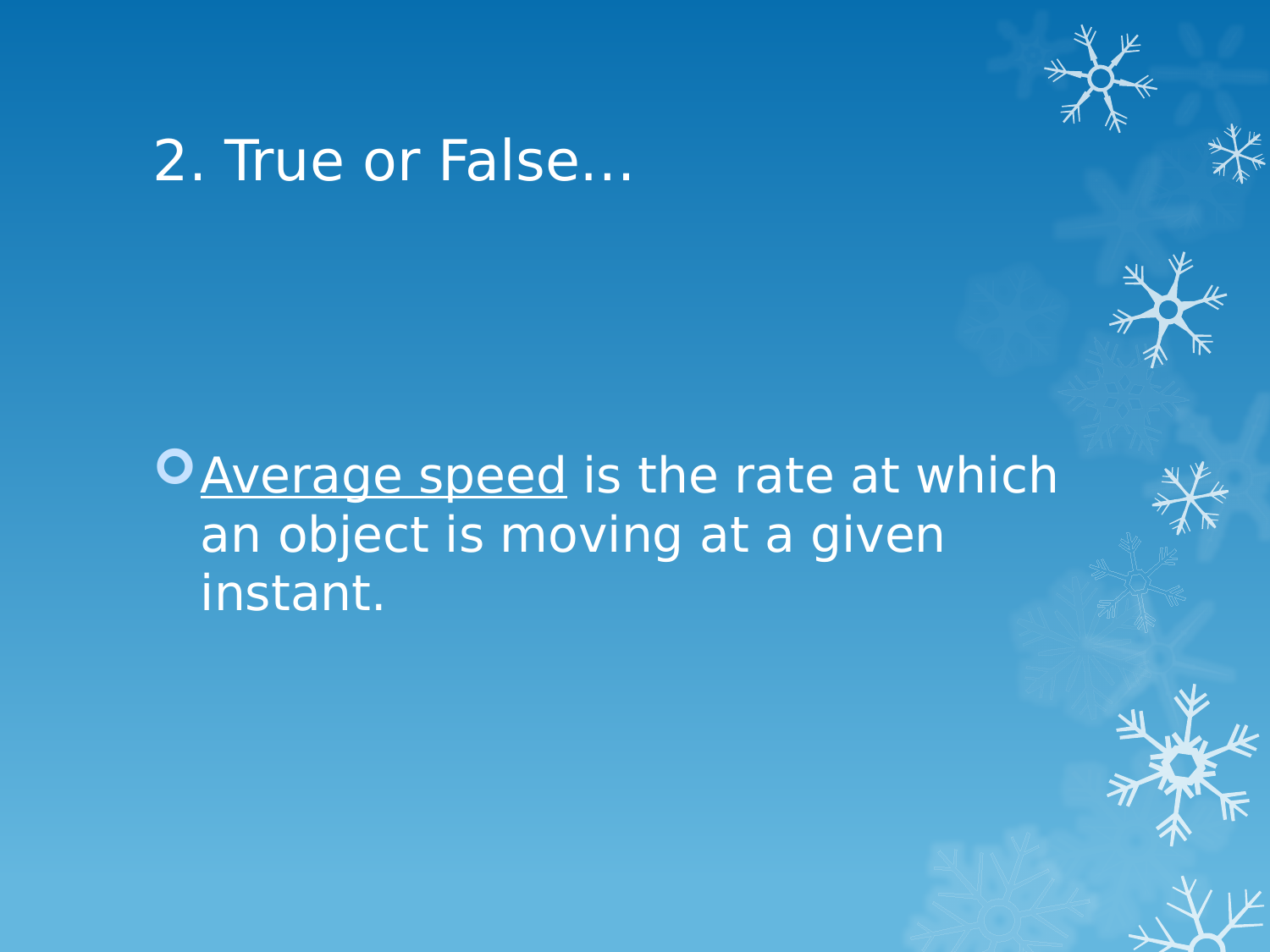

# 2. True or False…
Average speed is the rate at which an object is moving at a given instant.